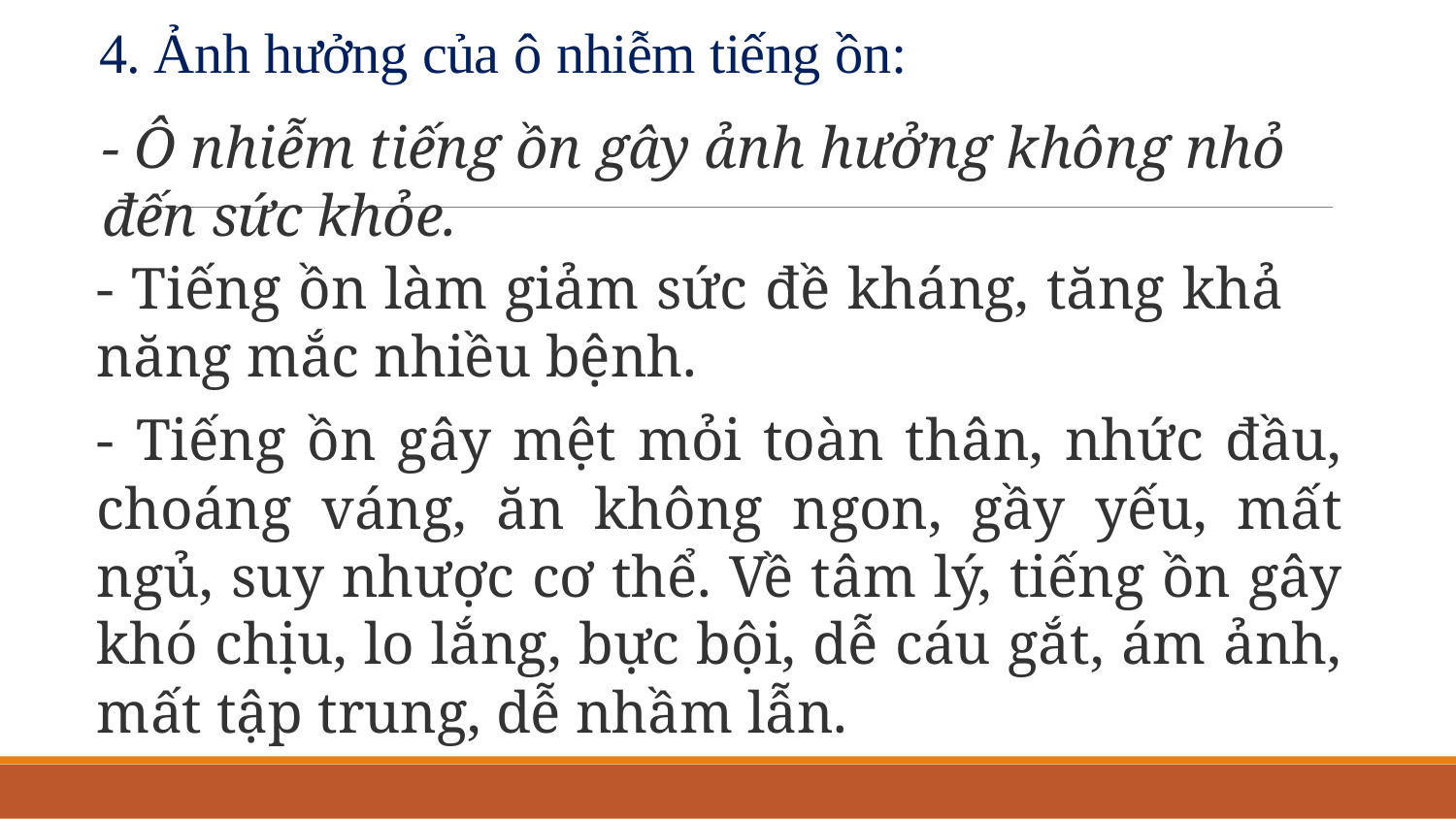

4. Ảnh hưởng của ô nhiễm tiếng ồn:
- Ô nhiễm tiếng ồn gây ảnh hưởng không nhỏ đến sức khỏe.
- Tiếng ồn làm giảm sức đề kháng, tăng khả năng mắc nhiều bệnh.
- Tiếng ồn gây mệt mỏi toàn thân, nhức đầu, choáng váng, ăn không ngon, gầy yếu, mất ngủ, suy nhược cơ thể. Về tâm lý, tiếng ồn gây khó chịu, lo lắng, bực bội, dễ cáu gắt, ám ảnh, mất tập trung, dễ nhầm lẫn.